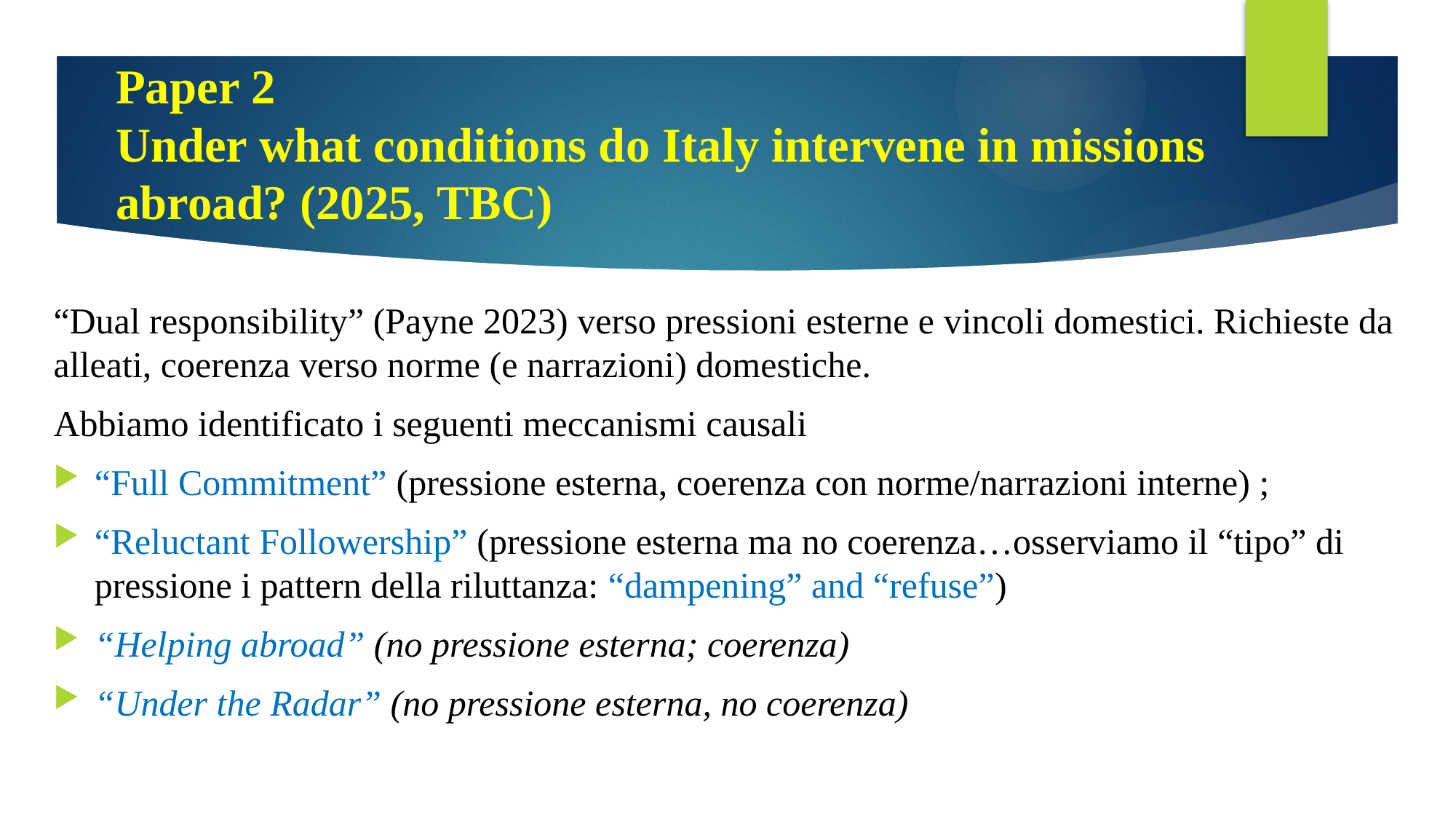

# Paper 2 Under what conditions do Italy intervene in missions abroad? (2025, TBC)
“Dual responsibility” (Payne 2023) verso pressioni esterne e vincoli domestici. Richieste da alleati, coerenza verso norme (e narrazioni) domestiche.
Abbiamo identificato i seguenti meccanismi causali
“Full Commitment” (pressione esterna, coerenza con norme/narrazioni interne) ;
“Reluctant Followership” (pressione esterna ma no coerenza…osserviamo il “tipo” di pressione i pattern della riluttanza: “dampening” and “refuse”)
“Helping abroad” (no pressione esterna; coerenza)
“Under the Radar” (no pressione esterna, no coerenza)